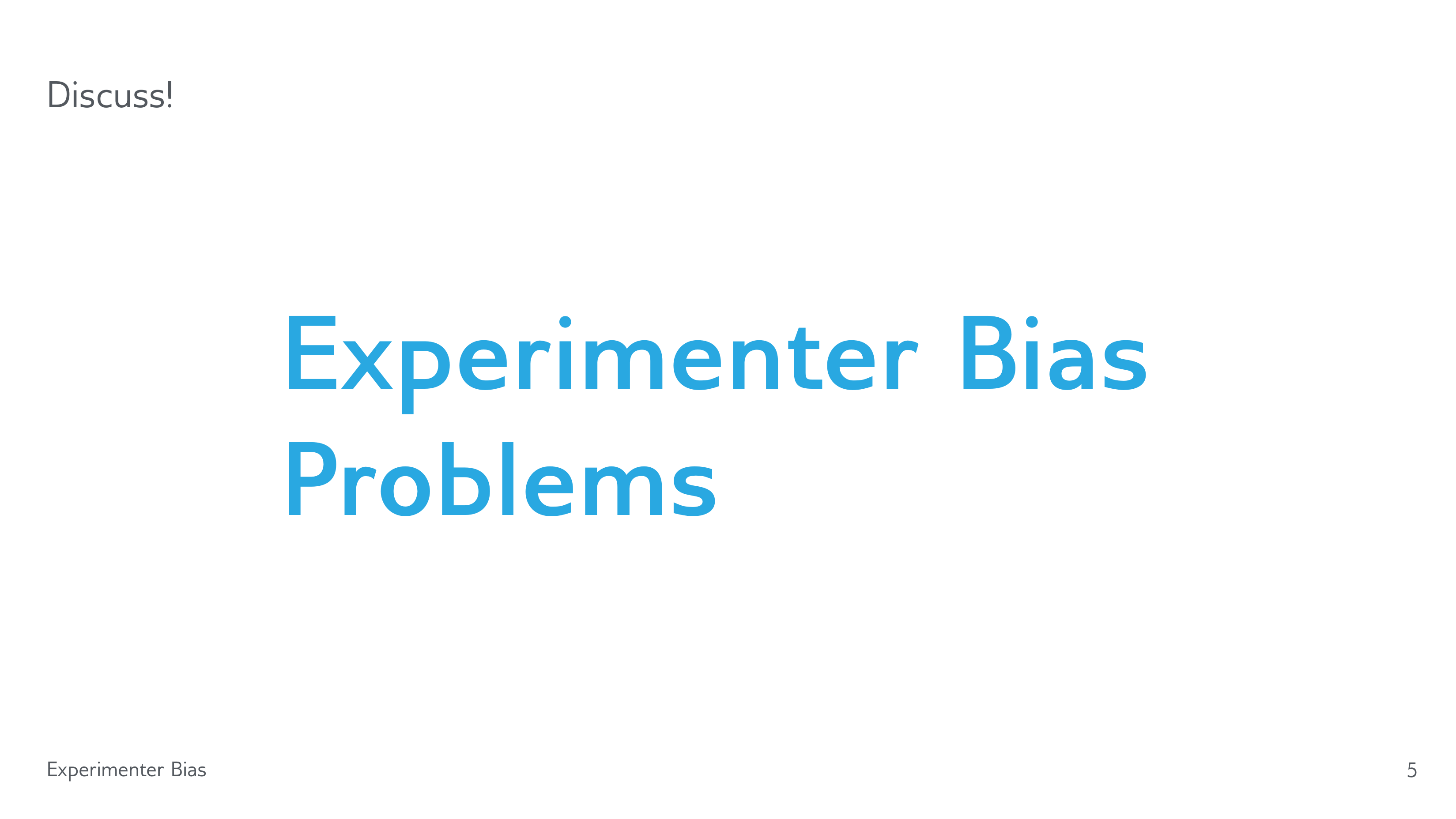

# Discuss!
Experimenter Bias
Problems
5
Experimenter Bias